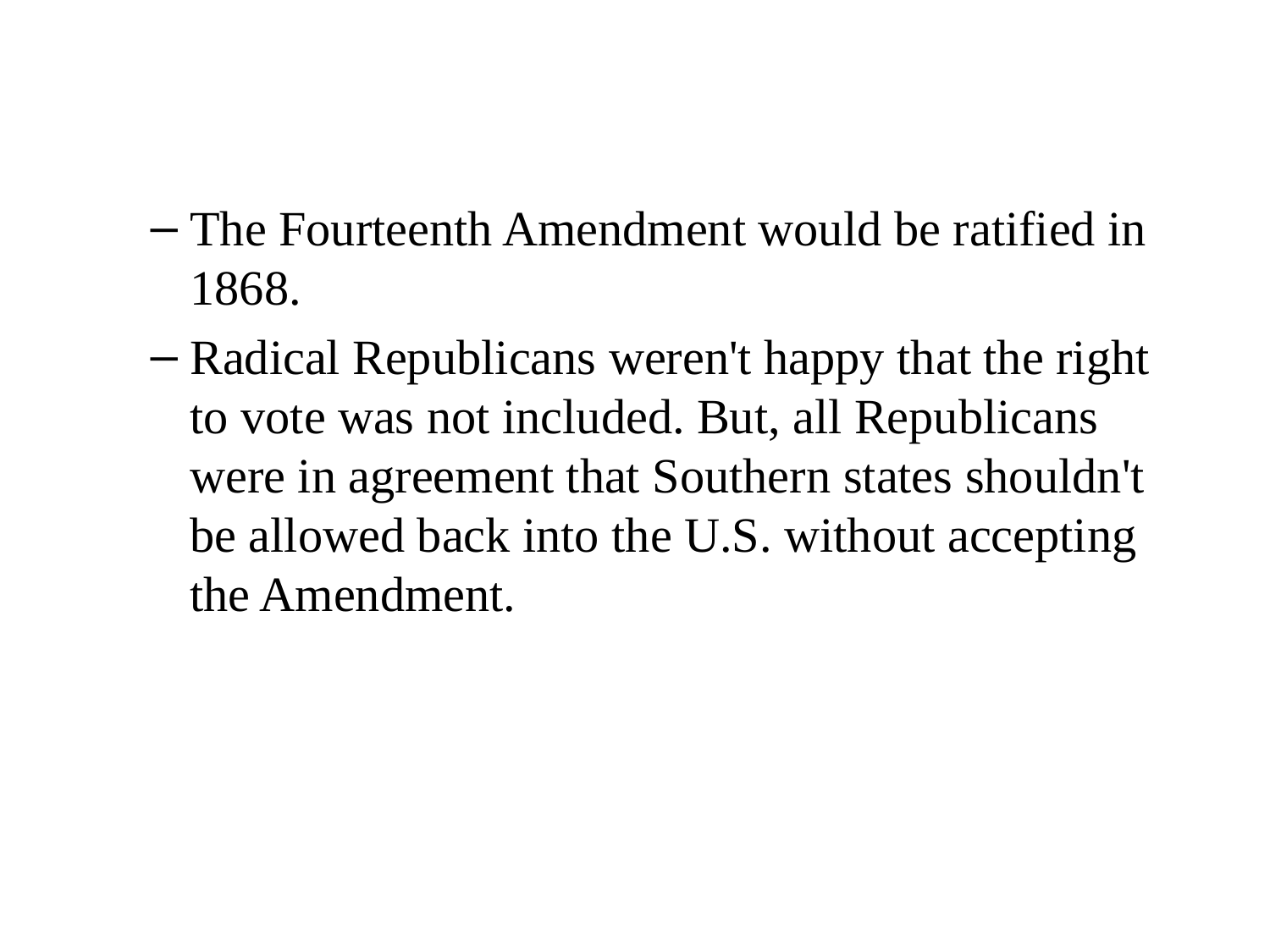

The Fourteenth Amendment would be ratified in 1868.
Radical Republicans weren't happy that the right to vote was not included. But, all Republicans were in agreement that Southern states shouldn't be allowed back into the U.S. without accepting the Amendment.